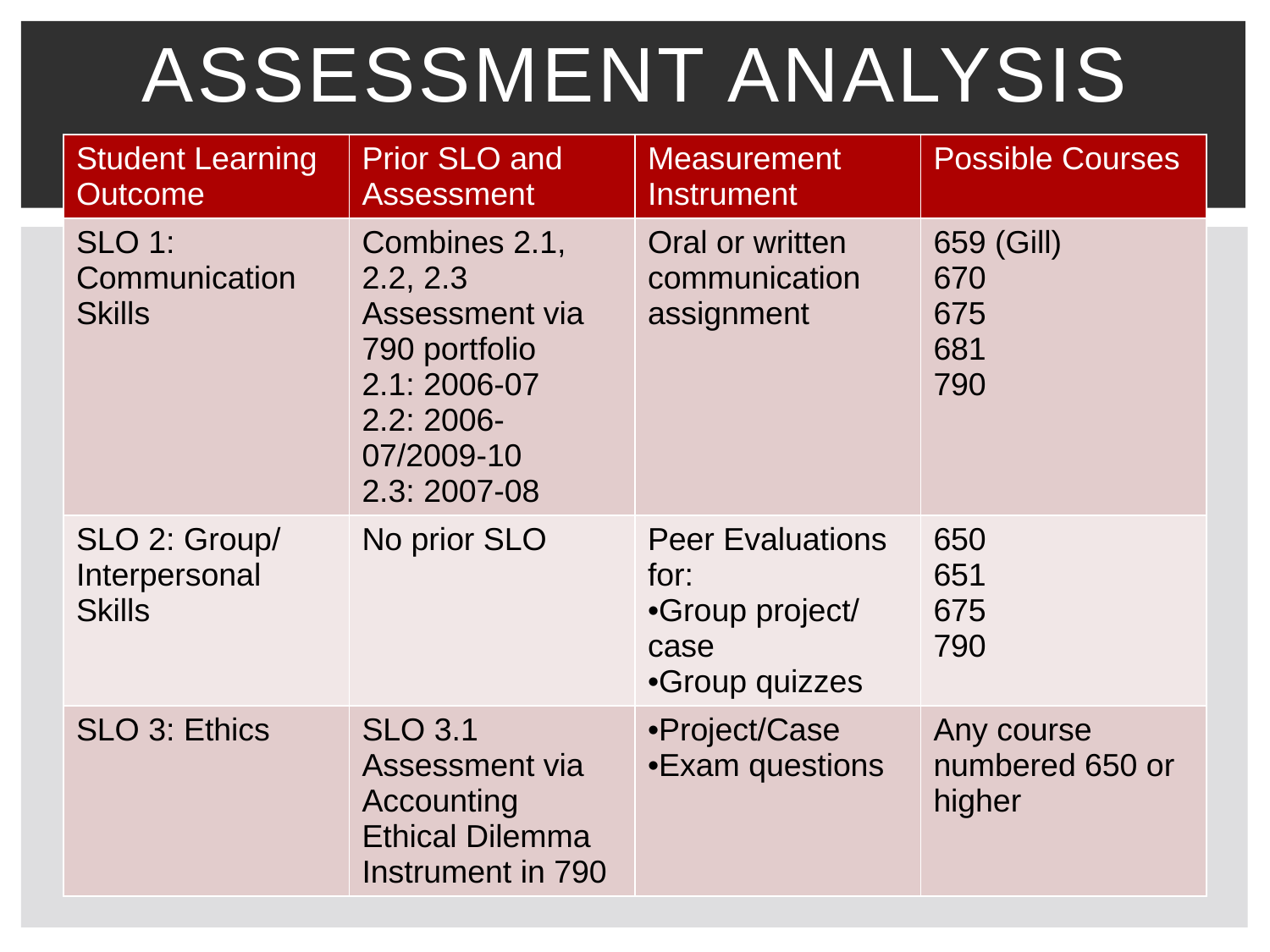

# Assessment Analysis
| Student Learning Outcome | Prior SLO and Assessment | Measurement Instrument | Possible Courses |
| --- | --- | --- | --- |
| SLO 1: Communication Skills | Combines 2.1, 2.2, 2.3 Assessment via 790 portfolio 2.1: 2006-07 2.2: 2006-07/2009-10 2.3: 2007-08 | Oral or written communication assignment | 659 (Gill) 670 675 681 790 |
| SLO 2: Group/ Interpersonal Skills | No prior SLO | Peer Evaluations for: Group project/ case Group quizzes | 650 651 675 790 |
| SLO 3: Ethics | SLO 3.1 Assessment via Accounting Ethical Dilemma Instrument in 790 | Project/Case Exam questions | Any course numbered 650 or higher |